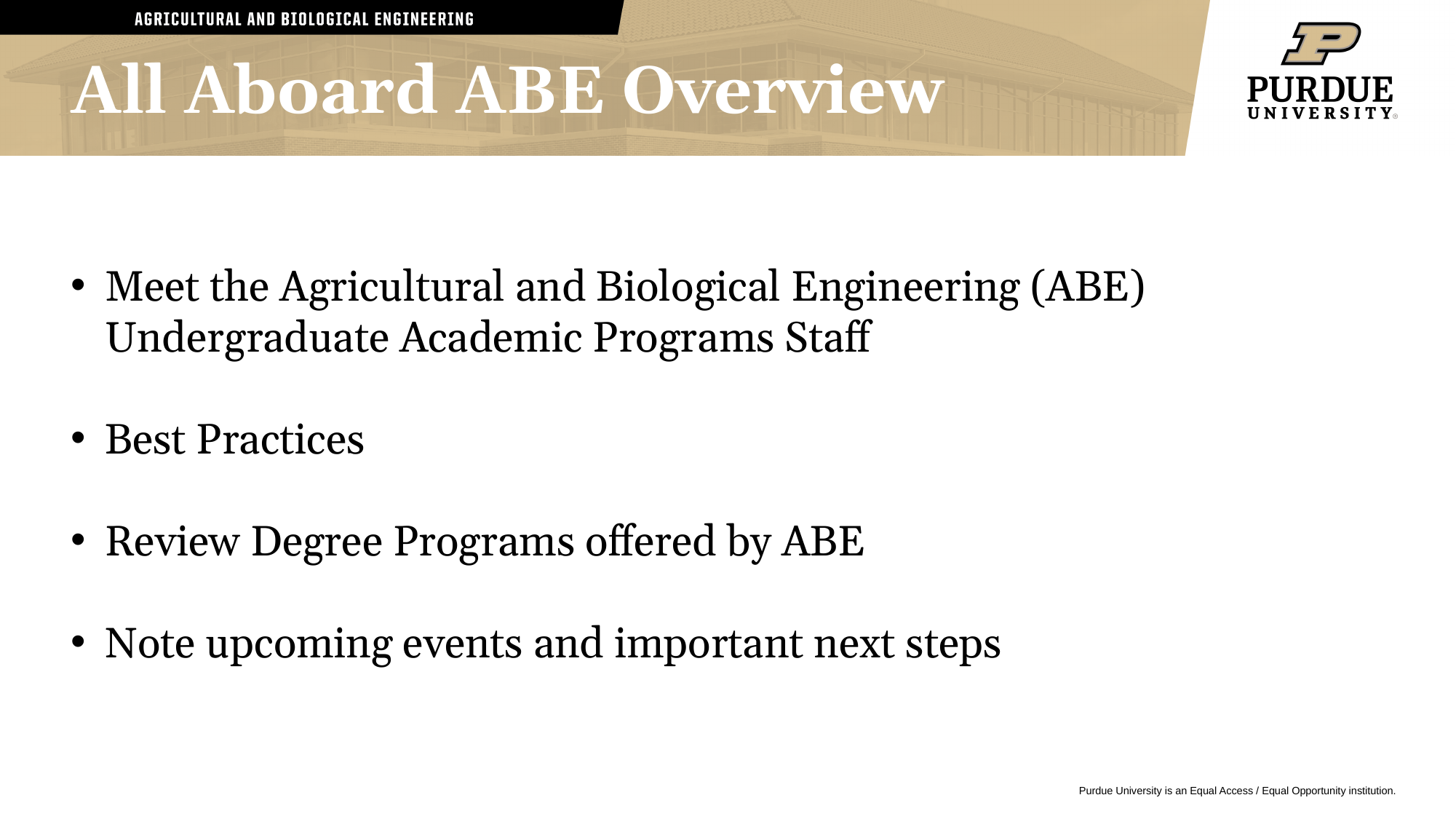

All Aboard ABE Overview
Meet the Agricultural and Biological Engineering (ABE) Undergraduate Academic Programs Staff

Best Practices

Review Degree Programs offered by ABE

Note upcoming events and important next steps